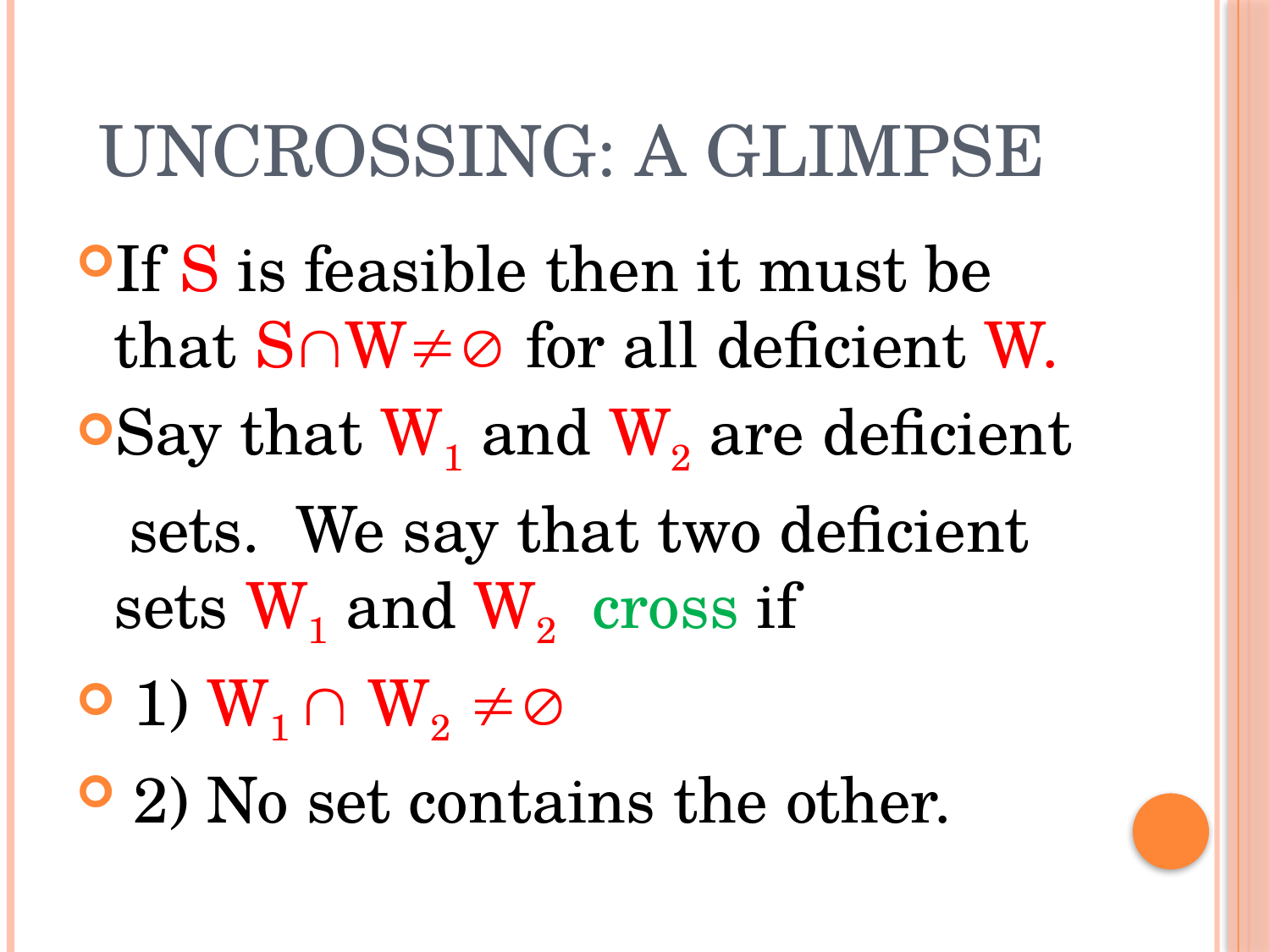

# Uncrossing: a Glimpse
If S is feasible then it must be that S∩W≠∅ for all deficient W.
Say that W1 and W2 are deficient
   sets.  We say that two deficient sets W1 and W2  cross if
 1) W1 ∩ W2 ≠∅
 2) No set contains the other.